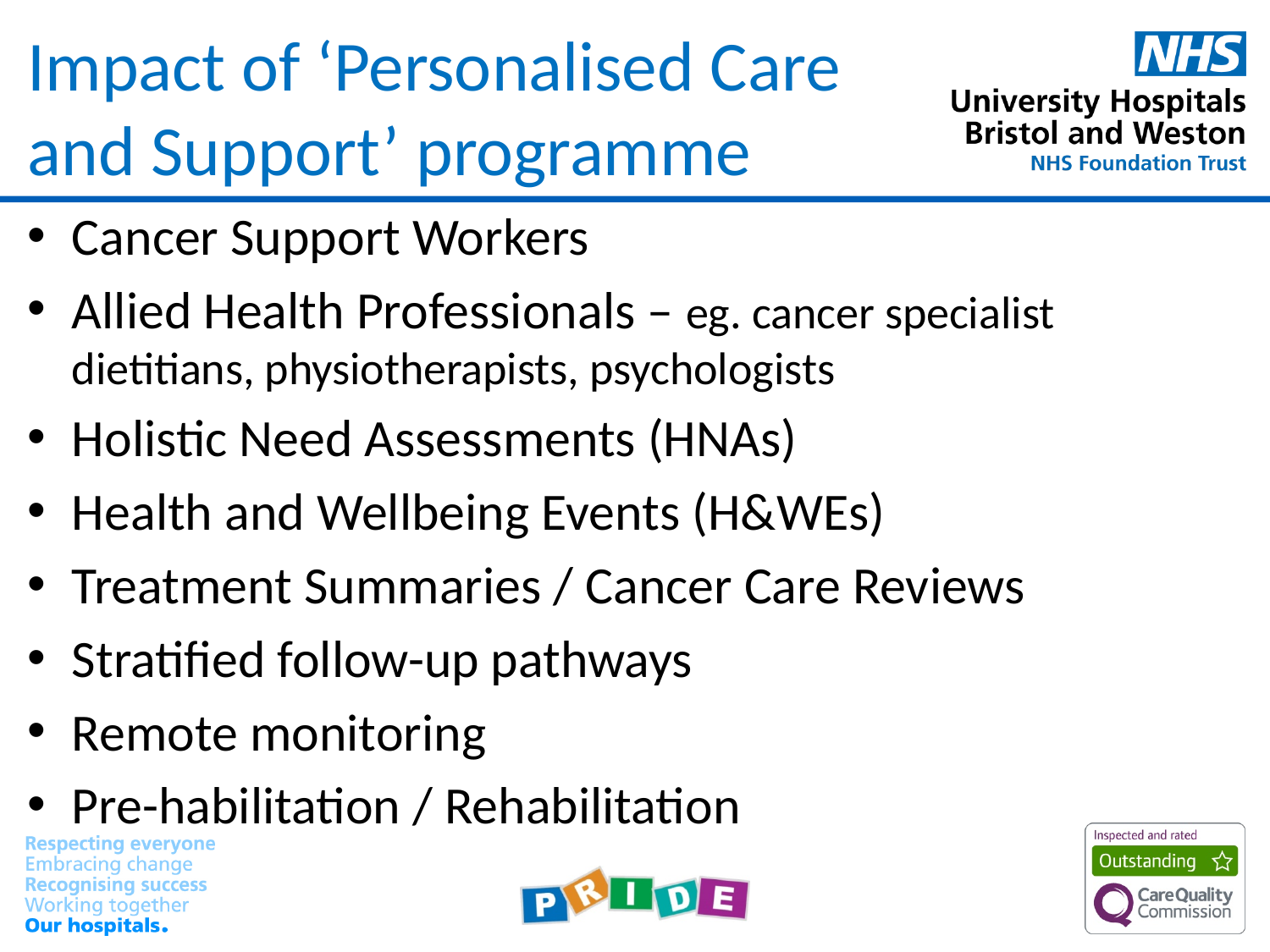

# Impact of ‘Personalised Care and Support’ programme
Cancer Support Workers
Allied Health Professionals – eg. cancer specialist dietitians, physiotherapists, psychologists
Holistic Need Assessments (HNAs)
Health and Wellbeing Events (H&WEs)
Treatment Summaries / Cancer Care Reviews
Stratified follow-up pathways
Remote monitoring
Pre-habilitation / Rehabilitation